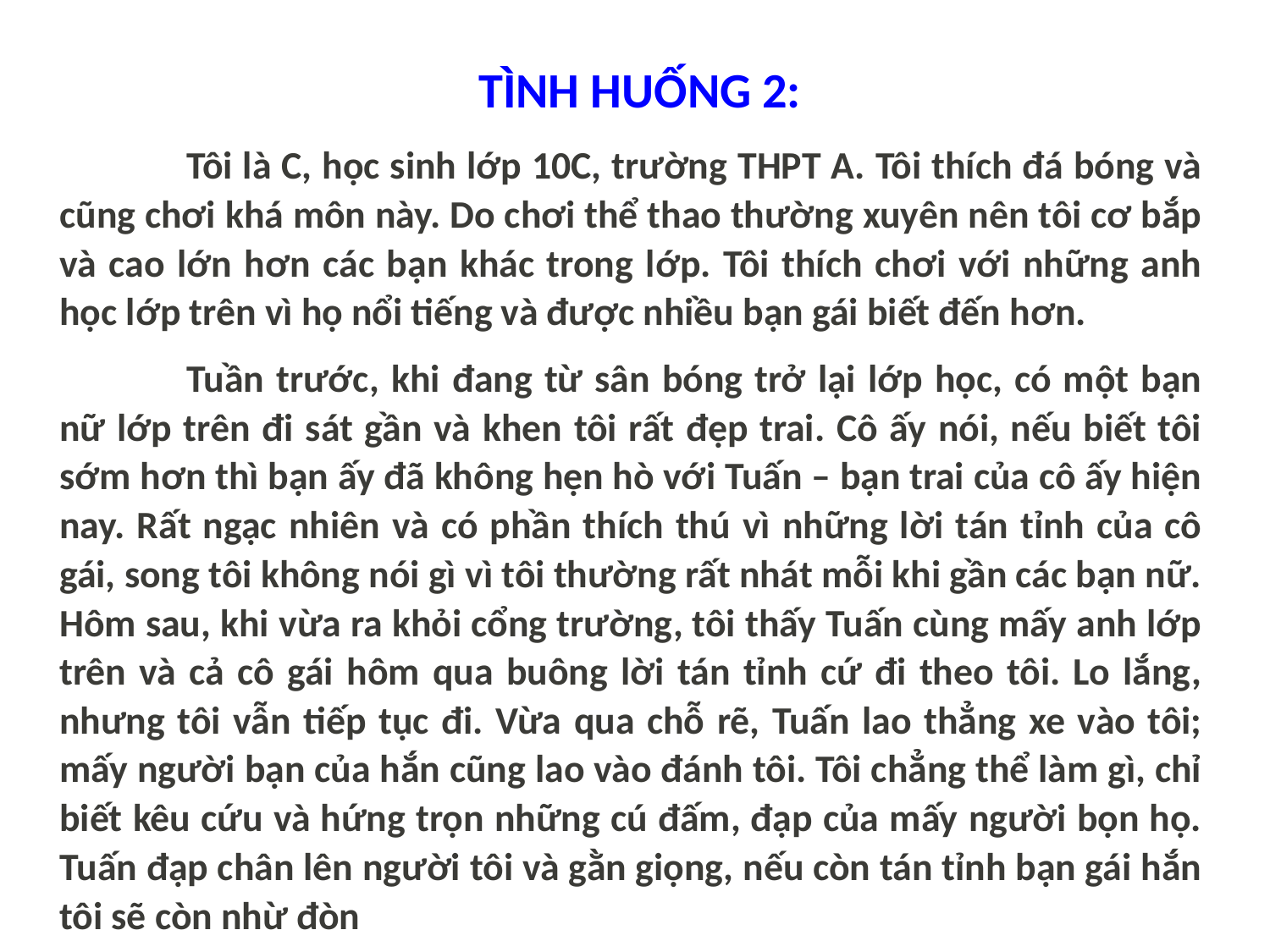

TÌNH HUỐNG 2:
	Tôi là C, học sinh lớp 10C, trường THPT A. Tôi thích đá bóng và cũng chơi khá môn này. Do chơi thể thao thường xuyên nên tôi cơ bắp và cao lớn hơn các bạn khác trong lớp. Tôi thích chơi với những anh học lớp trên vì họ nổi tiếng và được nhiều bạn gái biết đến hơn.
	Tuần trước, khi đang từ sân bóng trở lại lớp học, có một bạn nữ lớp trên đi sát gần và khen tôi rất đẹp trai. Cô ấy nói, nếu biết tôi sớm hơn thì bạn ấy đã không hẹn hò với Tuấn – bạn trai của cô ấy hiện nay. Rất ngạc nhiên và có phần thích thú vì những lời tán tỉnh của cô gái, song tôi không nói gì vì tôi thường rất nhát mỗi khi gần các bạn nữ. Hôm sau, khi vừa ra khỏi cổng trường, tôi thấy Tuấn cùng mấy anh lớp trên và cả cô gái hôm qua buông lời tán tỉnh cứ đi theo tôi. Lo lắng, nhưng tôi vẫn tiếp tục đi. Vừa qua chỗ rẽ, Tuấn lao thẳng xe vào tôi; mấy người bạn của hắn cũng lao vào đánh tôi. Tôi chẳng thể làm gì, chỉ biết kêu cứu và hứng trọn những cú đấm, đạp của mấy người bọn họ. Tuấn đạp chân lên người tôi và gằn giọng, nếu còn tán tỉnh bạn gái hắn tôi sẽ còn nhừ đòn